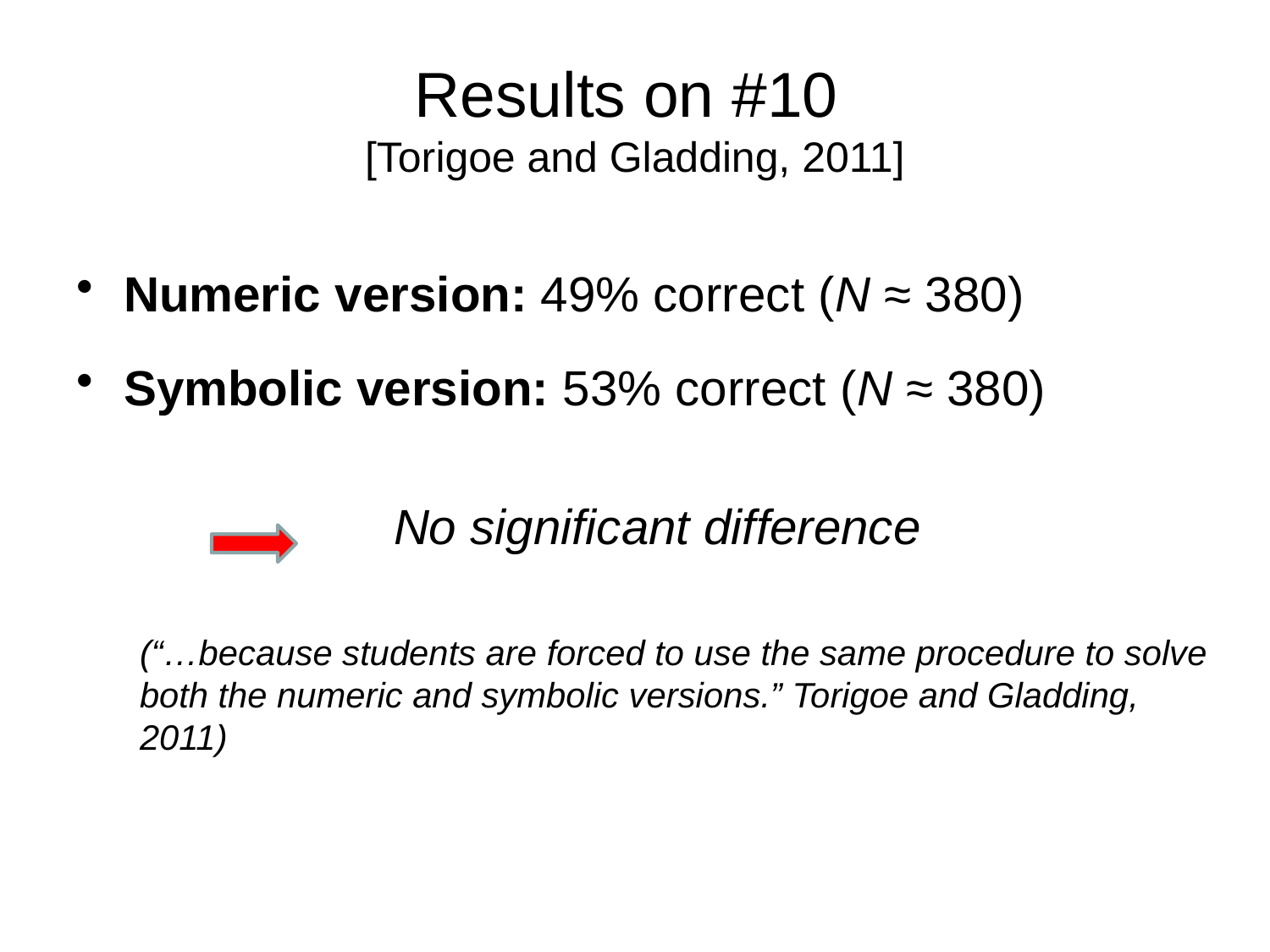

# Results on #10 [Torigoe and Gladding, 2011]
Numeric version: 49% correct (N ≈ 380)
Symbolic version: 53% correct (N ≈ 380)

		No significant difference

(“…because students are forced to use the same procedure to solve both the numeric and symbolic versions.” Torigoe and Gladding, 2011)